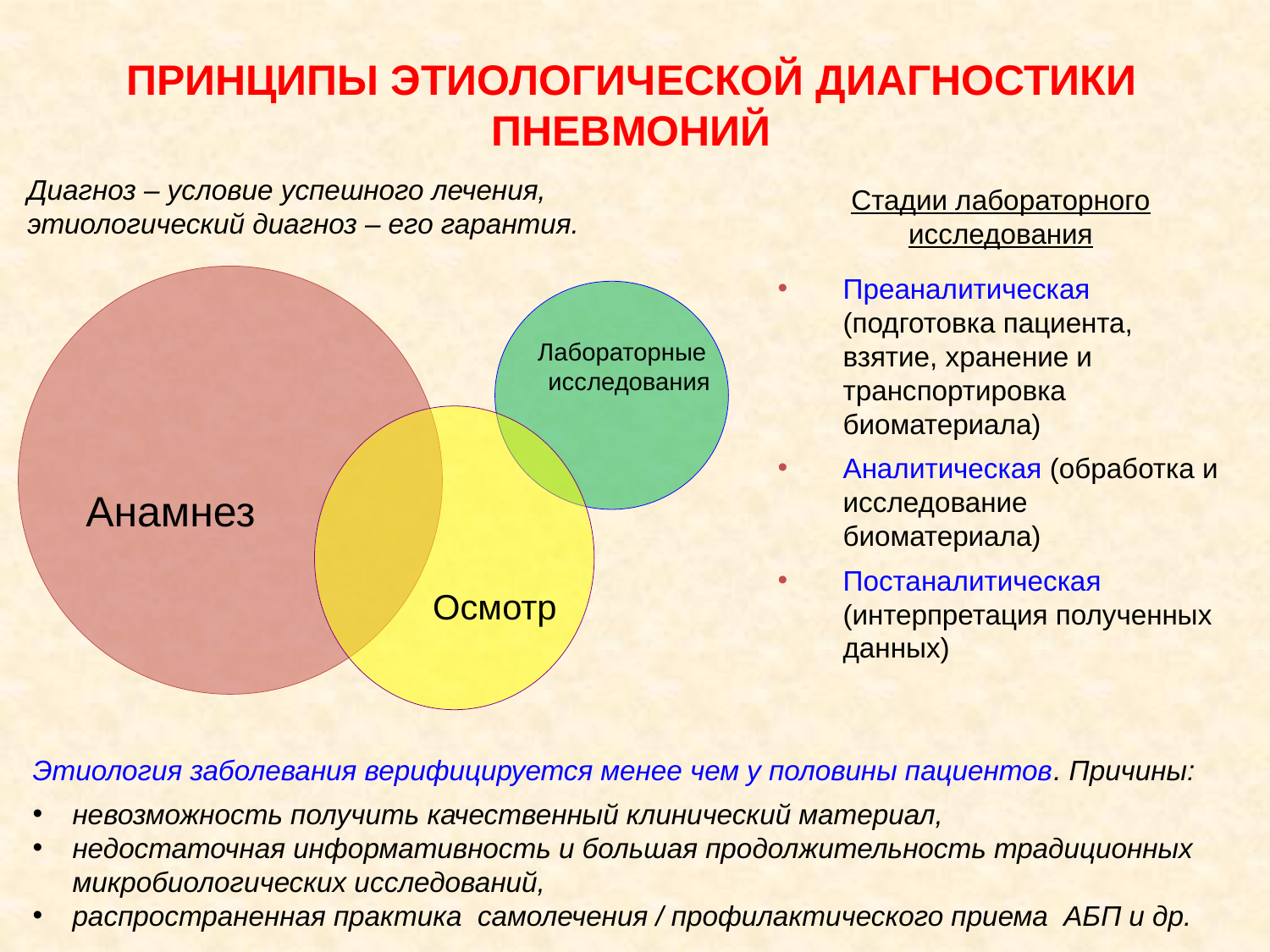

# ПРИНЦИПЫ ЭТИОЛОГИЧЕСКОЙ ДИАГНОСТИКИ ПНЕВМОНИЙ
Диагноз – условие успешного лечения,
этиологический диагноз – его гарантия.
Стадии лабораторного исследования
Преаналитическая (подготовка пациента, взятие, хранение и транспортировка биоматериала)
Аналитическая (обработка и исследование биоматериала)
Постаналитическая (интерпретация полученных данных)

Лабораторные
 исследования

Анамнез
Осмотр
Этиология заболевания верифицируется менее чем у половины пациентов. Причины:
невозможность получить качественный клинический материал,
недостаточная информативность и большая продолжительность традиционных микробиологических исследований,
распространенная практика  самолечения / профилактического приема  АБП и др.